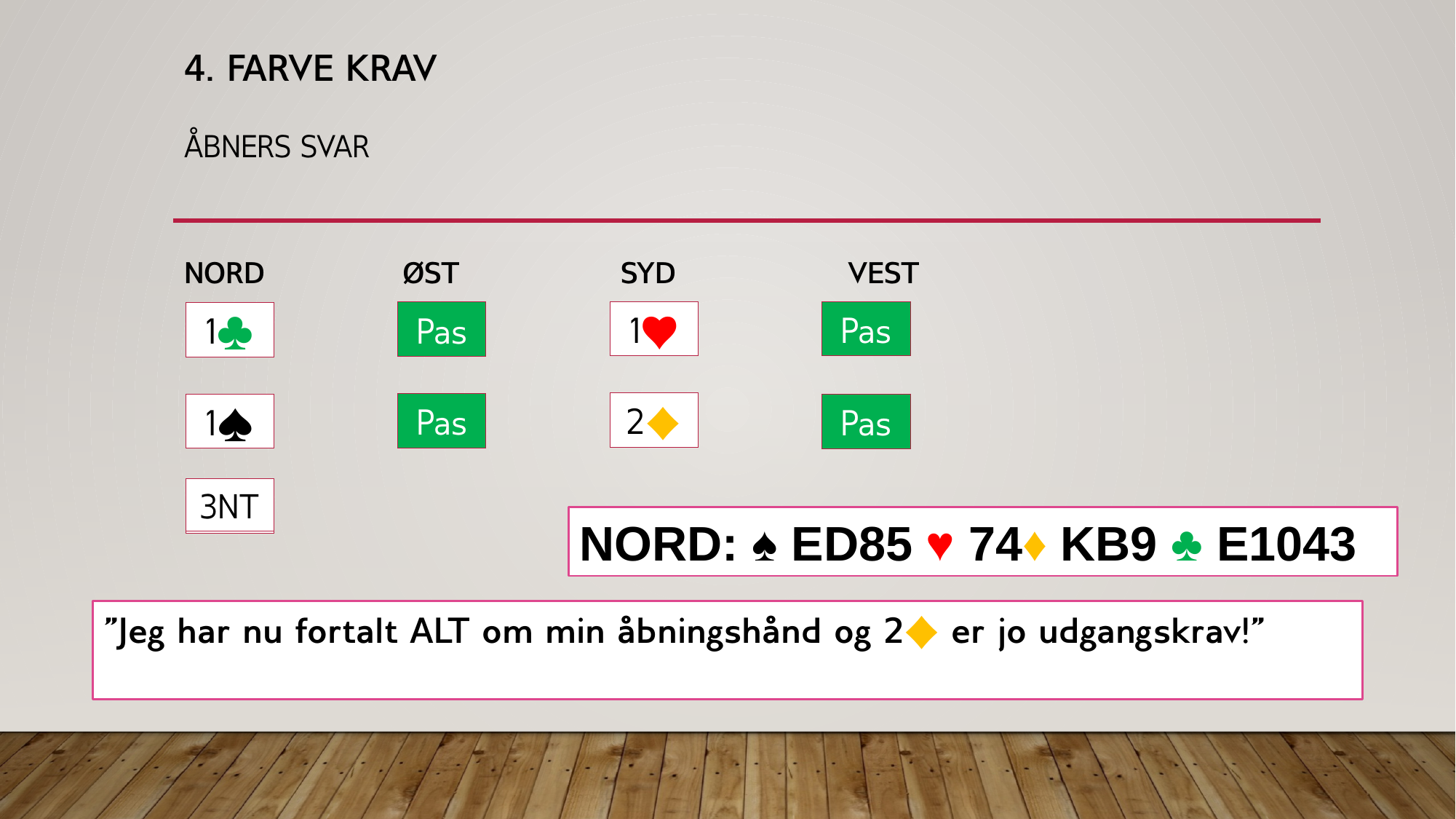

# 4. Farve krav Åbners Svar
NORD		ØST		SYD	            VEST

Pas
1♥︎
Pas
1♣︎
2♦︎
Pas
1♠︎
Pas
?
3NT
NORD: ♠︎ ED85 ♥︎ 74♦︎ KB9 ♣︎ E1043
”Jeg har nu fortalt ALT om min åbningshånd og 2♦︎ er jo udgangskrav!”